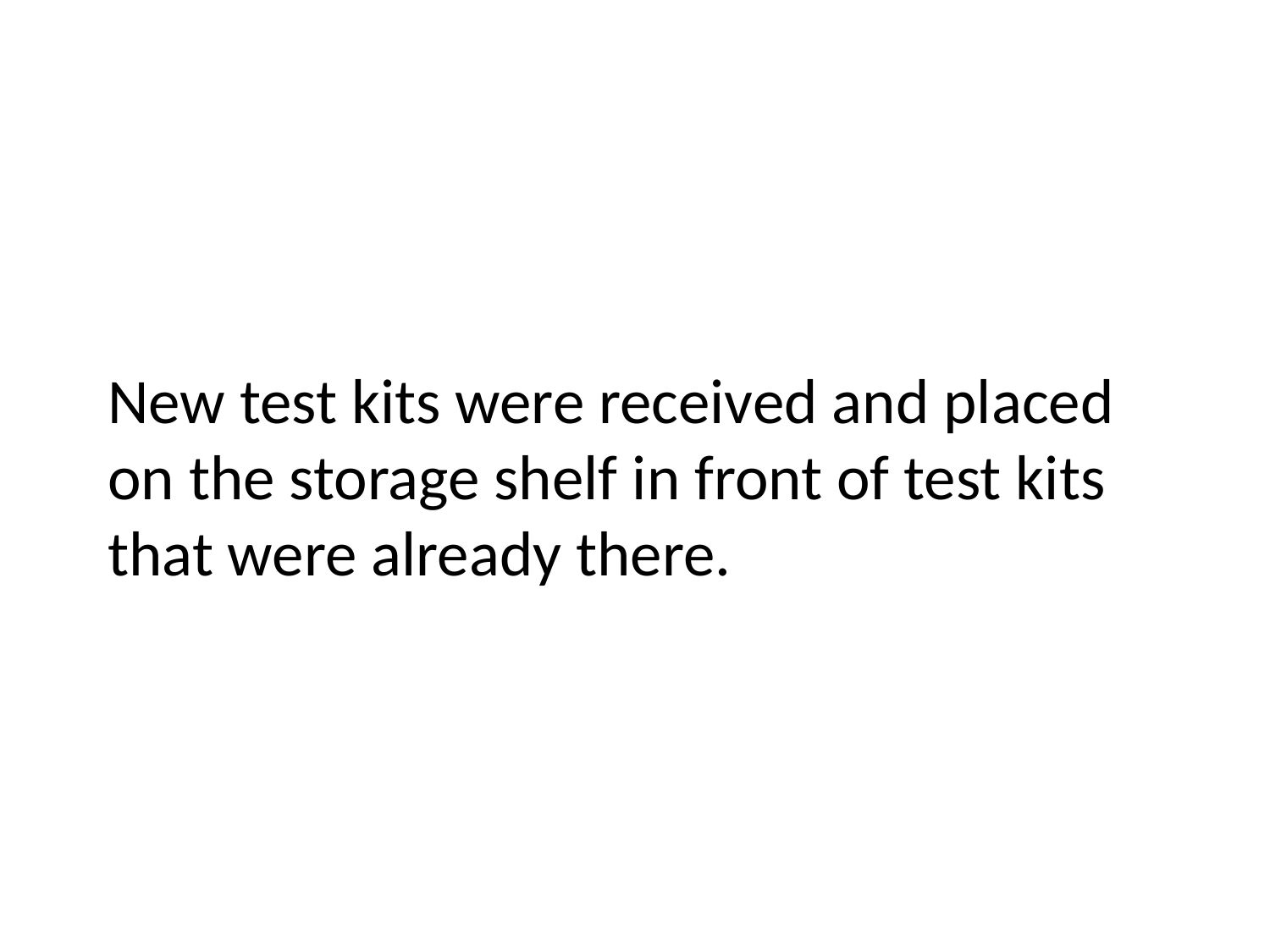

New test kits were received and placed on the storage shelf in front of test kits that were already there.